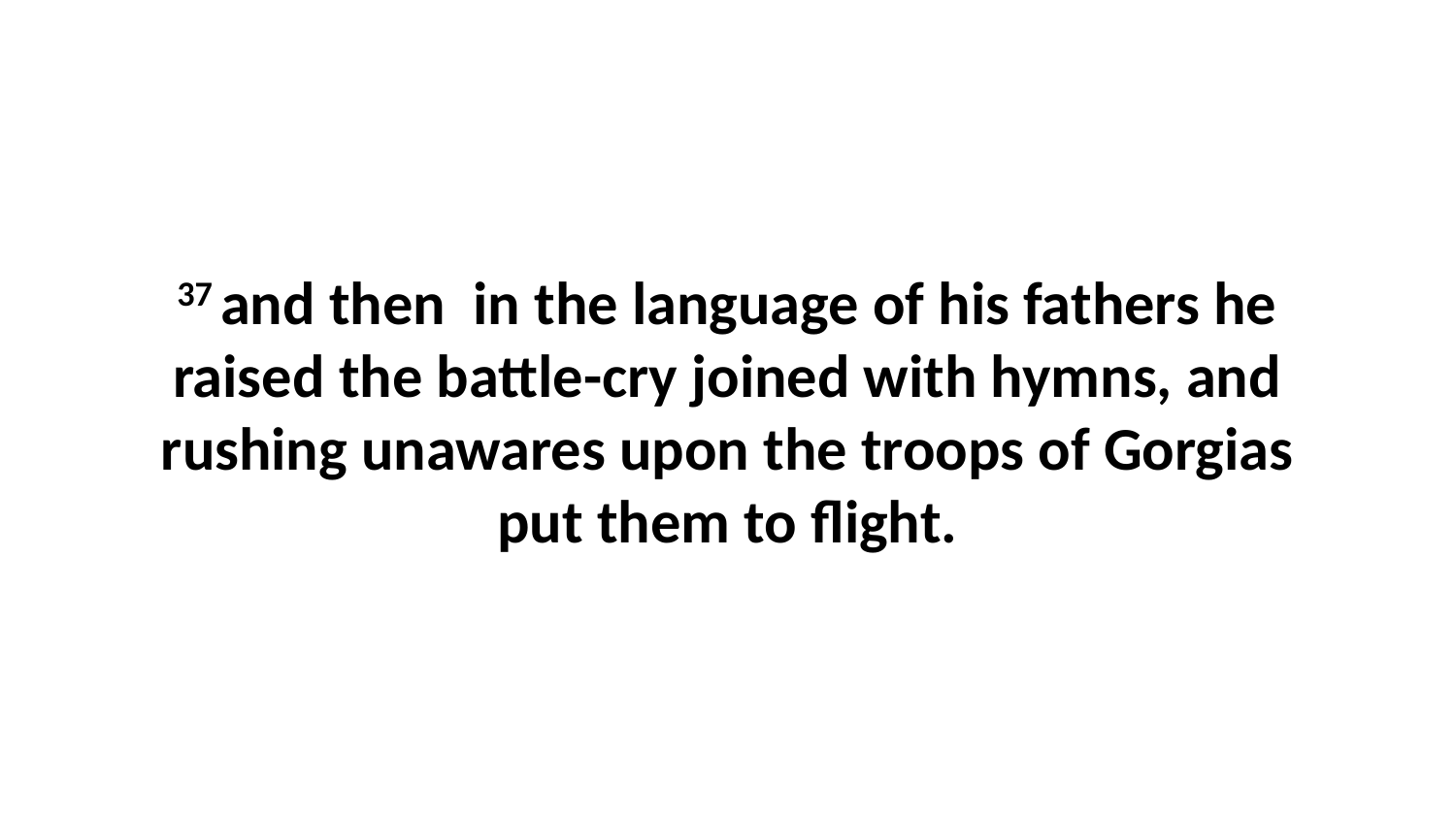

37 and then  in the language of his fathers he raised the battle-cry joined with hymns, and rushing unawares upon the troops of Gorgias put them to flight.